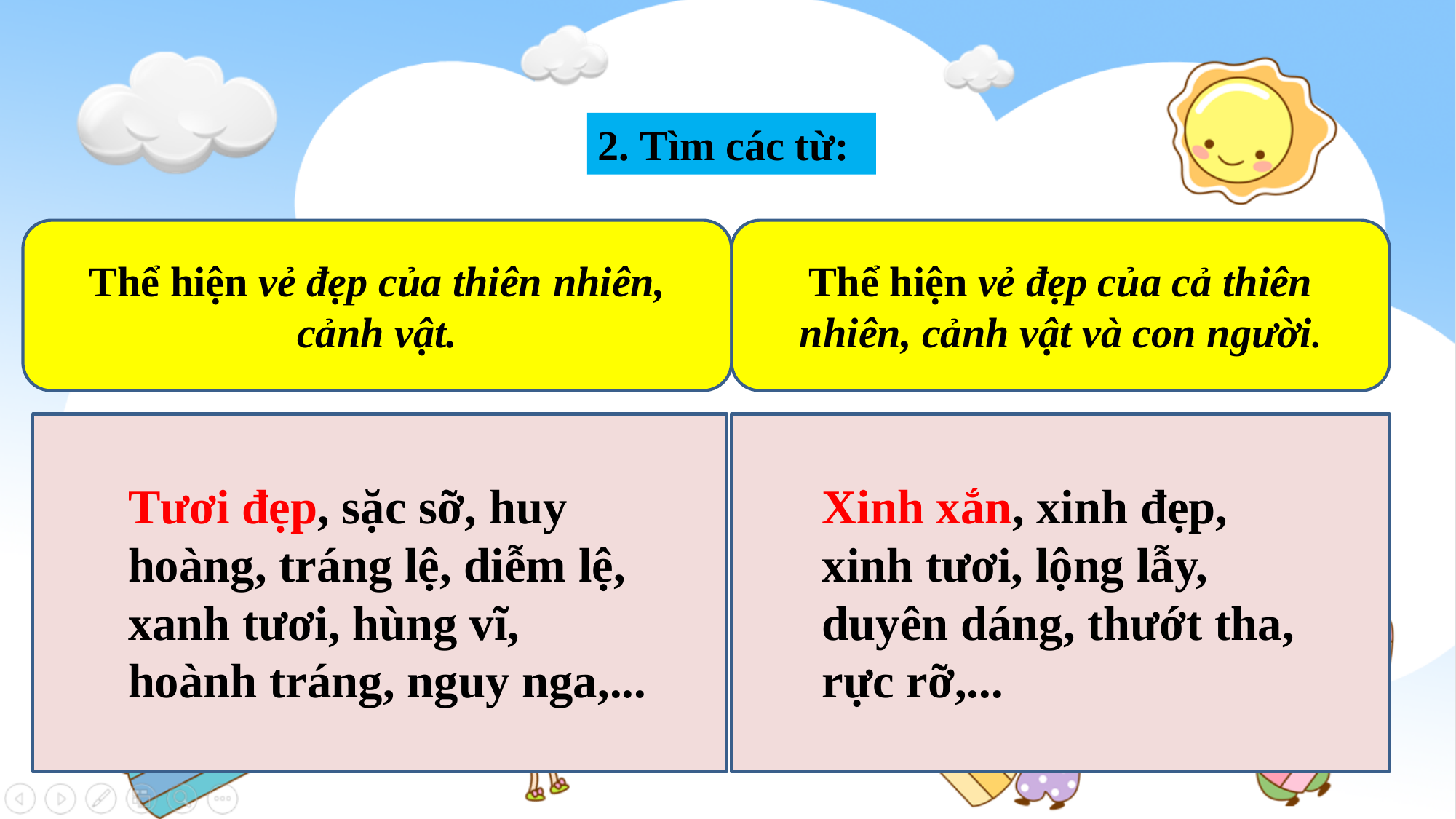

2. Tìm các từ:
Thể hiện vẻ đẹp của cả thiên nhiên, cảnh vật và con người.
Thể hiện vẻ đẹp của thiên nhiên, cảnh vật.

Tươi đẹp, sặc sỡ, huy hoàng, tráng lệ, diễm lệ, xanh tươi, hùng vĩ, hoành tráng, nguy nga,...
Xinh xắn, xinh đẹp, xinh tươi, lộng lẫy, duyên dáng, thướt tha, rực rỡ,...